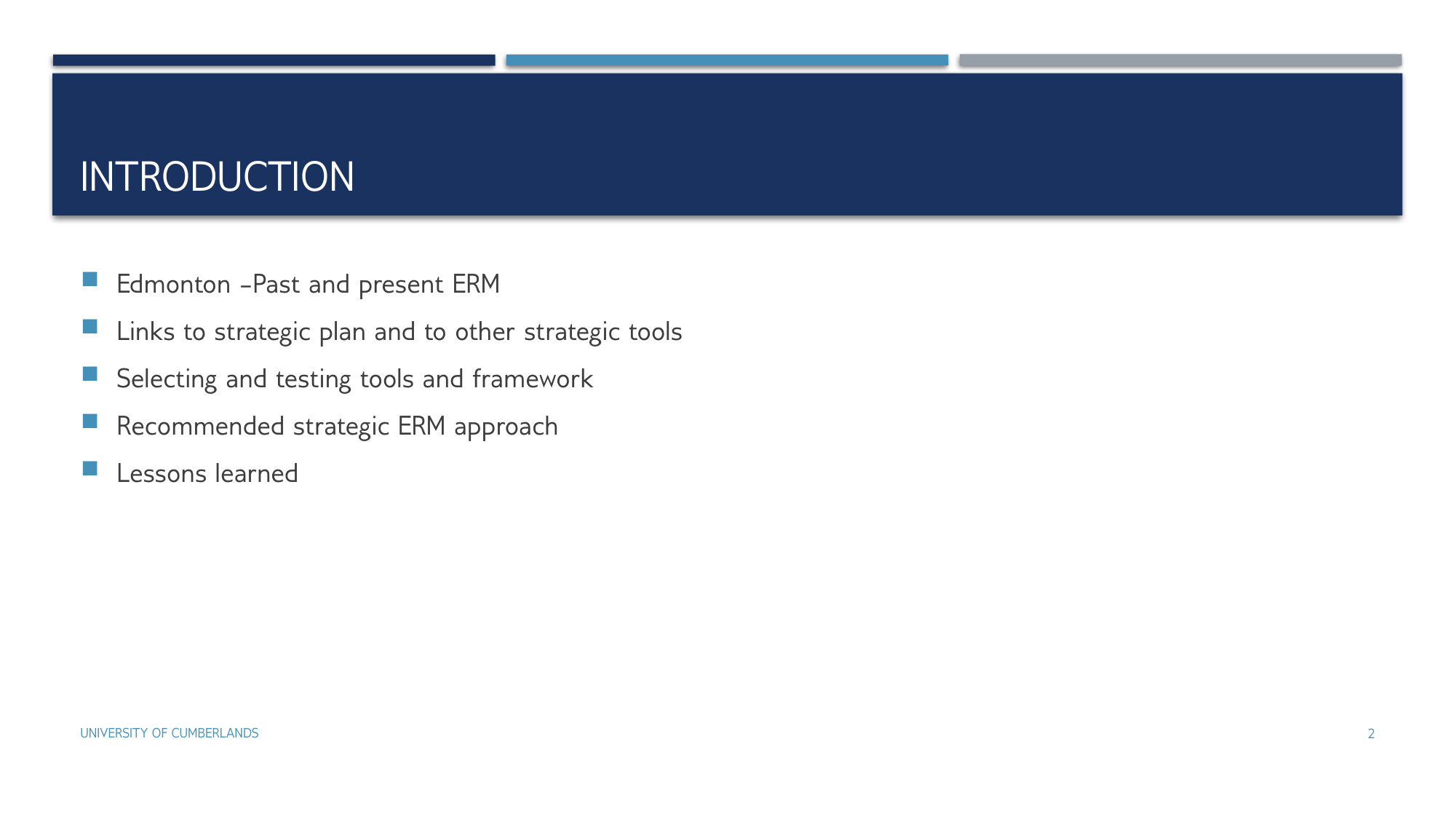

# introduction
Edmonton –Past and present ERM
Links to strategic plan and to other strategic tools
Selecting and testing tools and framework
Recommended strategic ERM approach
Lessons learned
University of Cumberlands
2